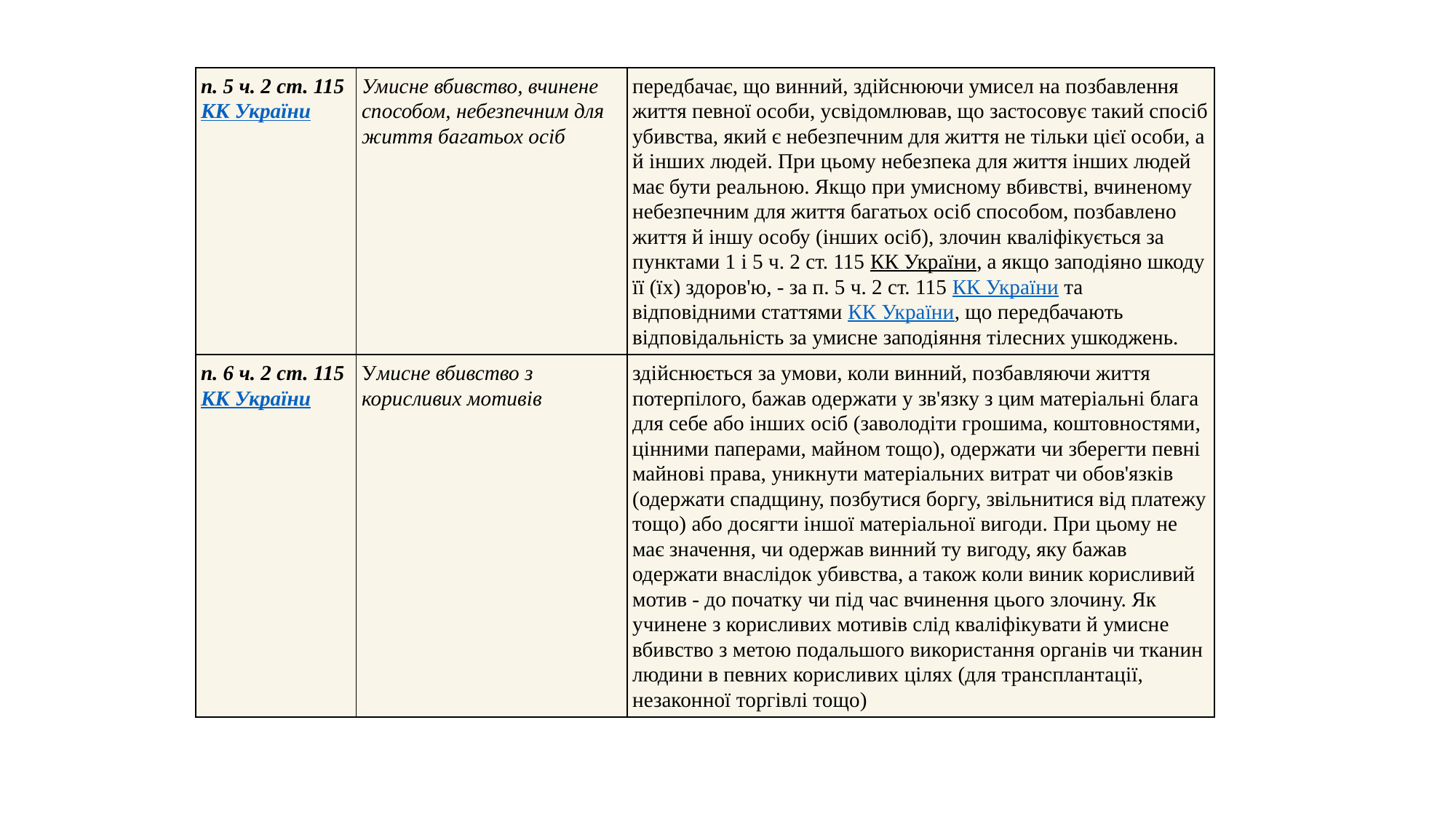

| п. 5 ч. 2 ст. 115 КК України | Умисне вбивство, вчинене способом, небезпечним для життя багатьох осіб | передбачає, що винний, здійснюючи умисел на позбавлення життя певної особи, усвідомлював, що застосовує такий спосіб убивства, який є небезпечним для життя не тільки цієї особи, а й інших людей. При цьому небезпека для життя інших людей має бути реальною. Якщо при умисному вбивстві, вчиненому небезпечним для життя багатьох осіб способом, позбавлено життя й іншу особу (інших осіб), злочин кваліфікується за пунктами 1 і 5 ч. 2 ст. 115 КК України, а якщо заподіяно шкоду її (їх) здоров'ю, - за п. 5 ч. 2 ст. 115 КК України та відповідними статтями КК України, що передбачають відповідальність за умисне заподіяння тілесних ушкоджень. |
| --- | --- | --- |
| п. 6 ч. 2 ст. 115 КК України | Умисне вбивство з корисливих мотивів | здійснюється за умови, коли винний, позбавляючи життя потерпілого, бажав одержати у зв'язку з цим матеріальні блага для себе або інших осіб (заволодіти грошима, коштовностями, цінними паперами, майном тощо), одержати чи зберегти певні майнові права, уникнути матеріальних витрат чи обов'язків (одержати спадщину, позбутися боргу, звільнитися від платежу тощо) або досягти іншої матеріальної вигоди. При цьому не має значення, чи одержав винний ту вигоду, яку бажав одержати внаслідок убивства, а також коли виник корисливий мотив - до початку чи під час вчинення цього злочину. Як учинене з корисливих мотивів слід кваліфікувати й умисне вбивство з метою подальшого використання органів чи тканин людини в певних корисливих цілях (для трансплантації, незаконної торгівлі тощо) |